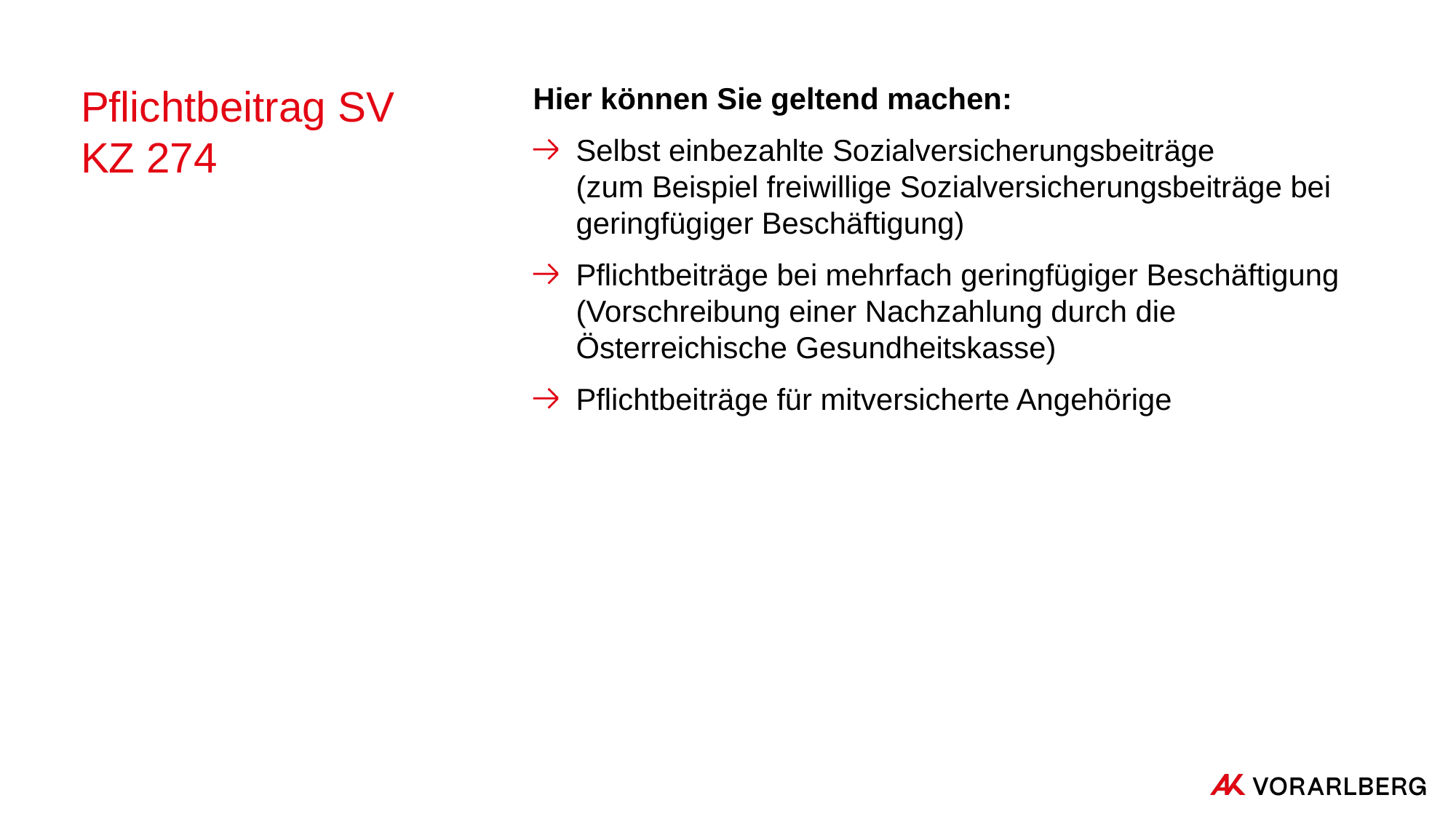

# Pflichtbeitrag SV KZ 274
Hier können Sie geltend machen:
Selbst einbezahlte Sozialversicherungsbeiträge
(zum Beispiel freiwillige Sozialversicherungsbeiträge bei geringfügiger Beschäftigung)
Pflichtbeiträge bei mehrfach geringfügiger Beschäftigung
(Vorschreibung einer Nachzahlung durch die Österreichische Gesundheitskasse)
Pflichtbeiträge für mitversicherte Angehörige